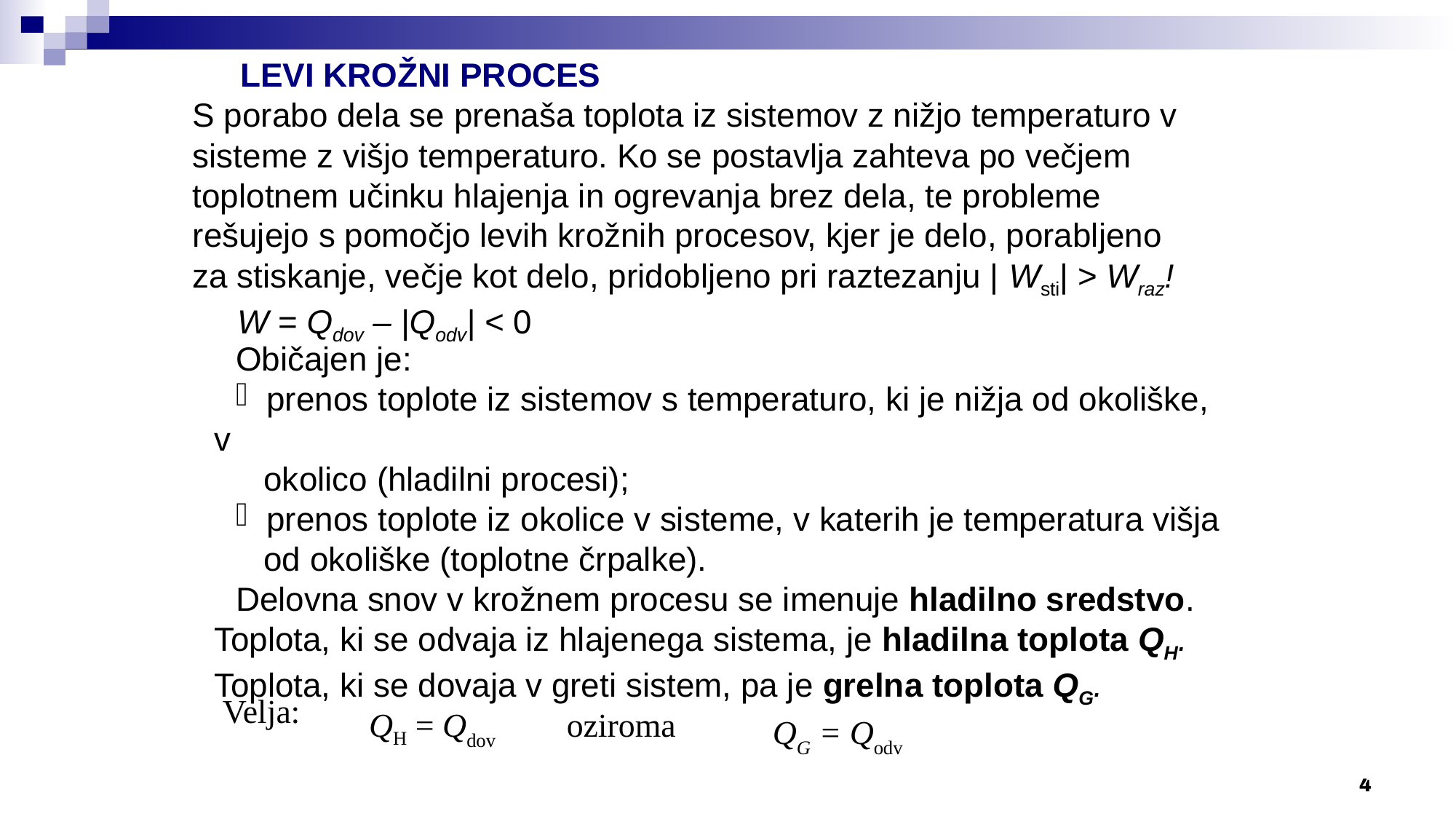

LEVI KROŽNI PROCES
S porabo dela se prenaša toplota iz sistemov z nižjo temperaturo v
sisteme z višjo temperaturo. Ko se postavlja zahteva po večjem
toplotnem učinku hlajenja in ogrevanja brez dela, te probleme
rešujejo s pomočjo levih krožnih procesov, kjer je delo, porabljeno
za stiskanje, večje kot delo, pridobljeno pri raztezanju | Wsti| > Wraz!
W = Qdov – |Qodv| < 0
Običajen je:
  prenos toplote iz sistemov s temperaturo, ki je nižja od okoliške, v
   okolico (hladilni procesi);
  prenos toplote iz okolice v sisteme, v katerih je temperatura višja
   od okoliške (toplotne črpalke).
Delovna snov v krožnem procesu se imenuje hladilno sredstvo. Toplota, ki se odvaja iz hlajenega sistema, je hladilna toplota QH. Toplota, ki se dovaja v greti sistem, pa je grelna toplota QG.
Velja:

| QH = Qdov |
| --- |
| oziroma |
| --- |
QG = Qodv
4